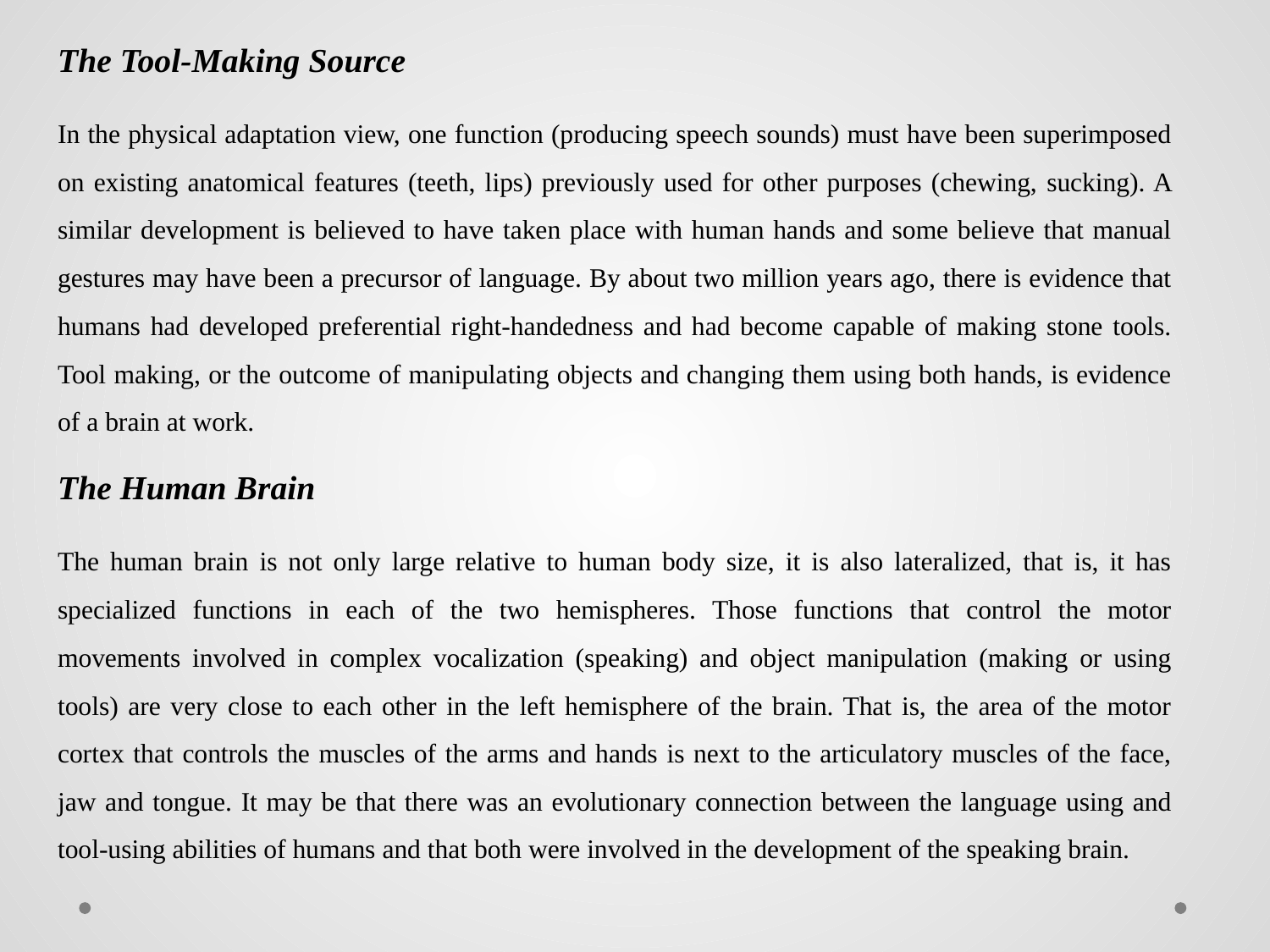

The Tool-Making Source
In the physical adaptation view, one function (producing speech sounds) must have been superimposed on existing anatomical features (teeth, lips) previously used for other purposes (chewing, sucking). A similar development is believed to have taken place with human hands and some believe that manual gestures may have been a precursor of language. By about two million years ago, there is evidence that humans had developed preferential right-handedness and had become capable of making stone tools. Tool making, or the outcome of manipulating objects and changing them using both hands, is evidence of a brain at work.
The Human Brain
The human brain is not only large relative to human body size, it is also lateralized, that is, it has specialized functions in each of the two hemispheres. Those functions that control the motor movements involved in complex vocalization (speaking) and object manipulation (making or using tools) are very close to each other in the left hemisphere of the brain. That is, the area of the motor cortex that controls the muscles of the arms and hands is next to the articulatory muscles of the face, jaw and tongue. It may be that there was an evolutionary connection between the language using and tool-using abilities of humans and that both were involved in the development of the speaking brain.